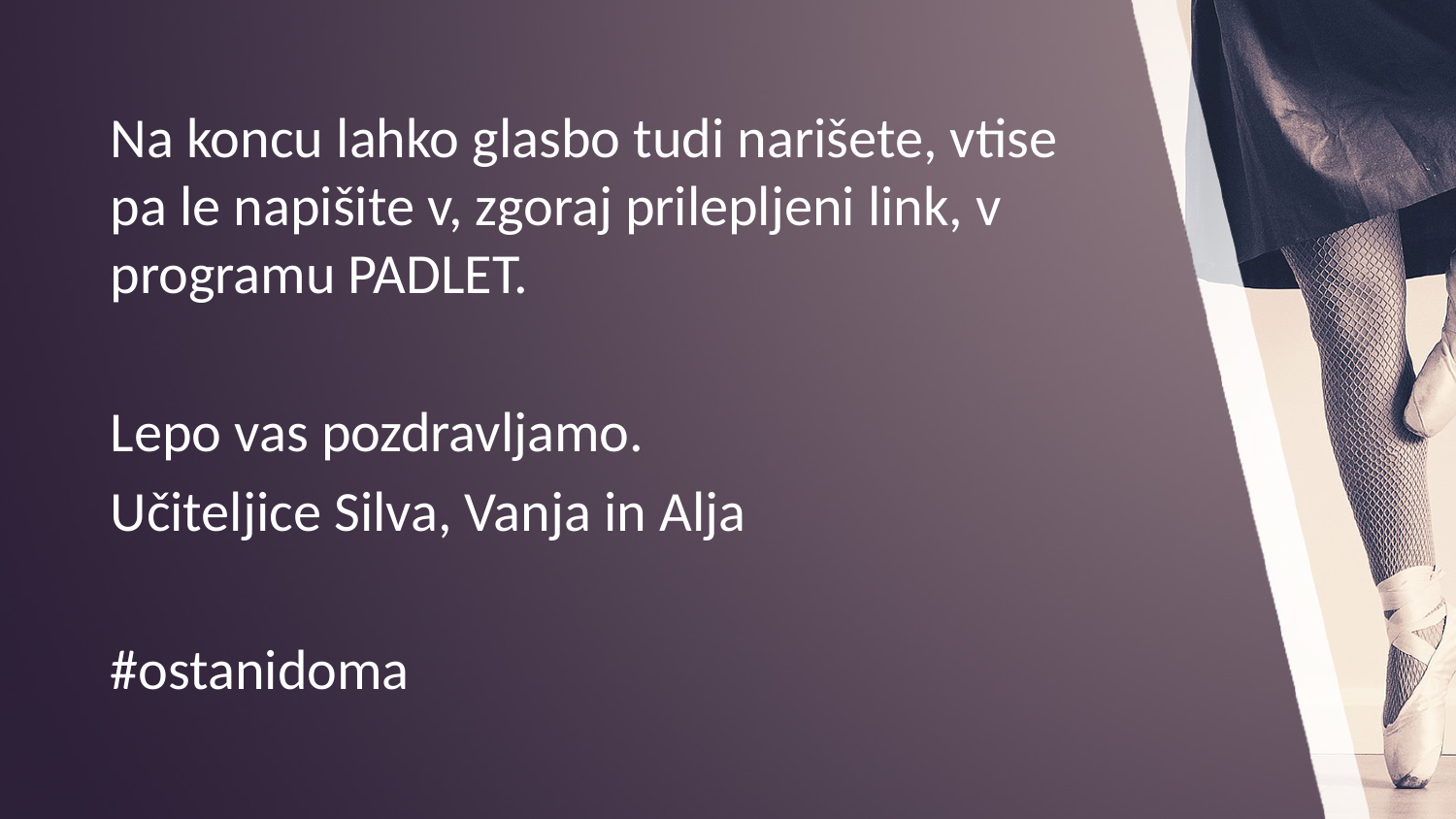

Na koncu lahko glasbo tudi narišete, vtise pa le napišite v, zgoraj prilepljeni link, v programu PADLET.

Lepo vas pozdravljamo.
Učiteljice Silva, Vanja in Alja

#ostanidoma